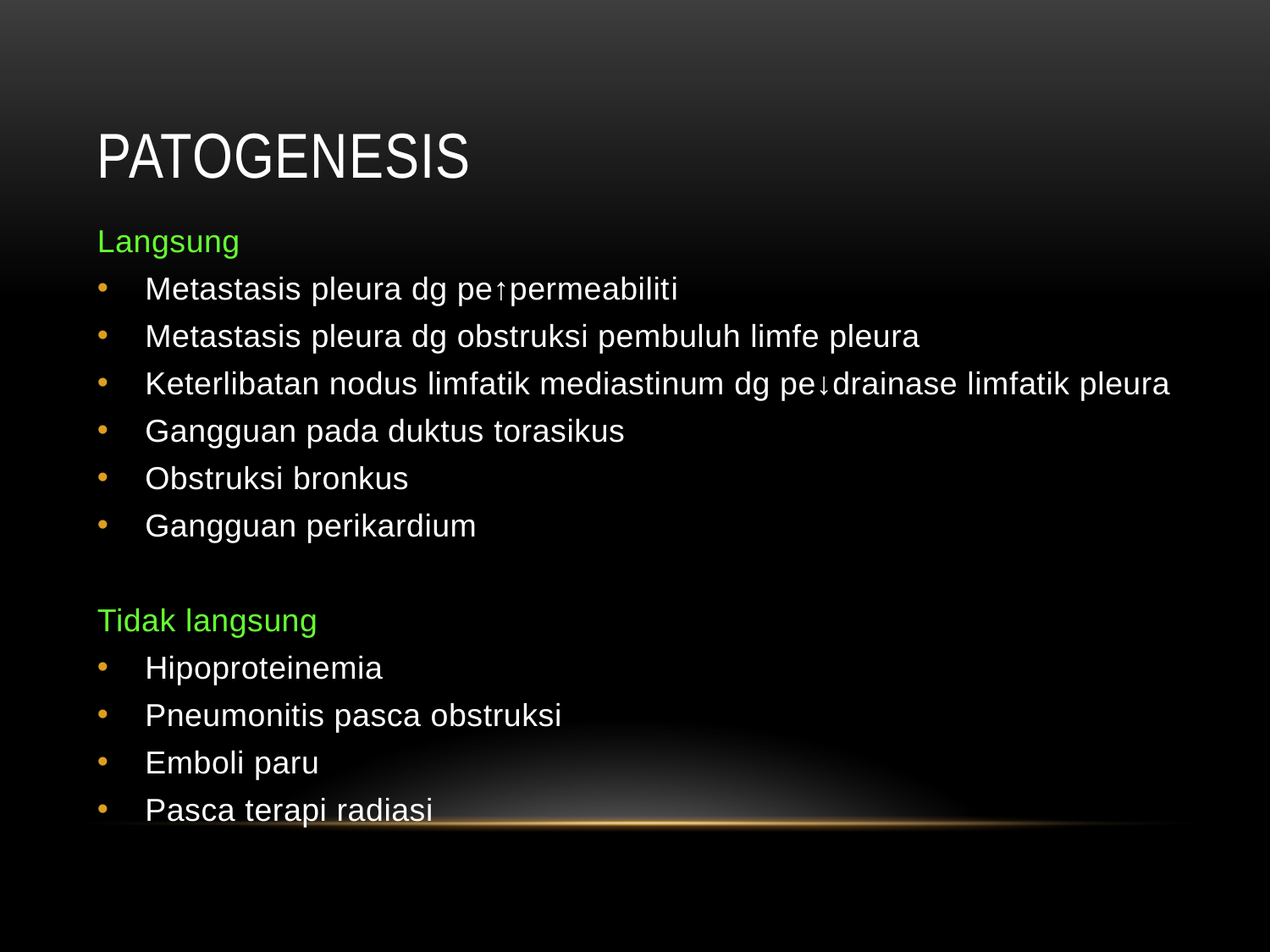

# PATOGENESIS
Langsung
Metastasis pleura dg pe↑permeabiliti
Metastasis pleura dg obstruksi pembuluh limfe pleura
Keterlibatan nodus limfatik mediastinum dg pe↓drainase limfatik pleura
Gangguan pada duktus torasikus
Obstruksi bronkus
Gangguan perikardium

Tidak langsung
Hipoproteinemia
Pneumonitis pasca obstruksi
Emboli paru
Pasca terapi radiasi